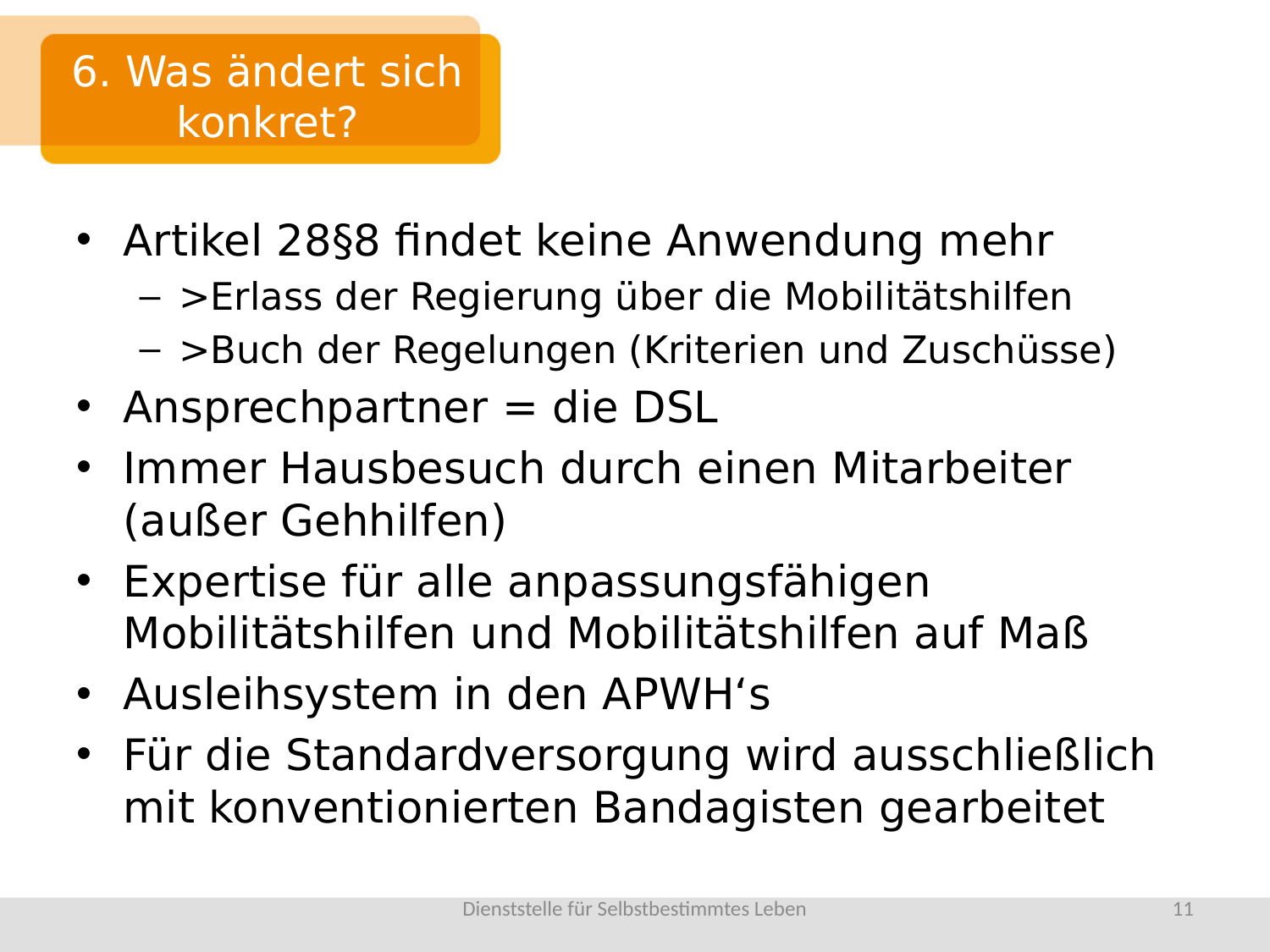

# 6. Was ändert sich konkret?
Artikel 28§8 findet keine Anwendung mehr
>Erlass der Regierung über die Mobilitätshilfen
>Buch der Regelungen (Kriterien und Zuschüsse)
Ansprechpartner = die DSL
Immer Hausbesuch durch einen Mitarbeiter (außer Gehhilfen)
Expertise für alle anpassungsfähigen Mobilitätshilfen und Mobilitätshilfen auf Maß
Ausleihsystem in den APWH‘s
Für die Standardversorgung wird ausschließlich mit konventionierten Bandagisten gearbeitet

Dienststelle für Selbstbestimmtes Leben
11